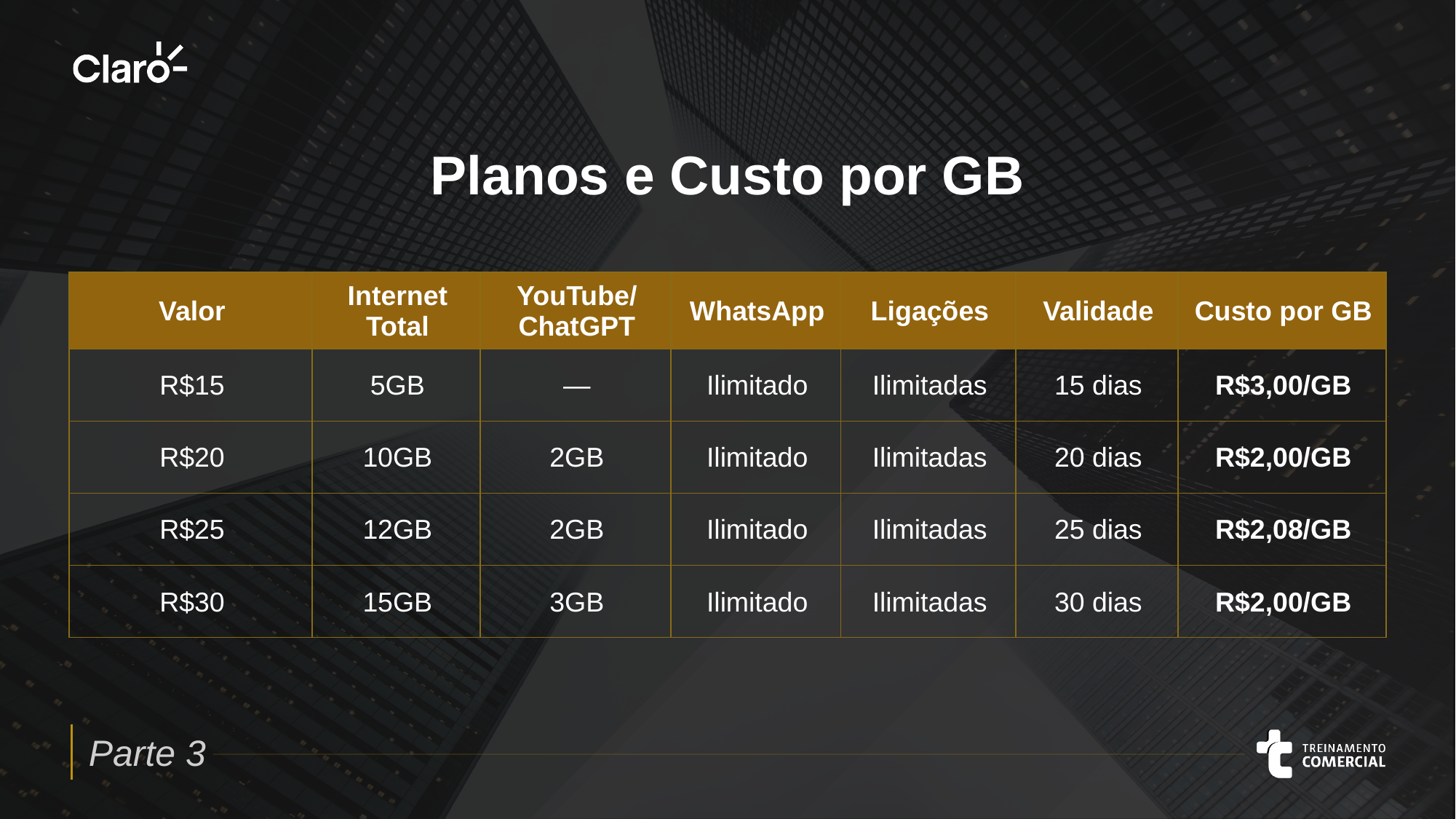

Planos e Custo por GB
| Valor | Internet Total | YouTube/ ChatGPT | WhatsApp | Ligações | Validade | Custo por GB |
| --- | --- | --- | --- | --- | --- | --- |
| R$15 | 5GB | — | Ilimitado | Ilimitadas | 15 dias | R$3,00/GB |
| R$20 | 10GB | 2GB | Ilimitado | Ilimitadas | 20 dias | R$2,00/GB |
| R$25 | 12GB | 2GB | Ilimitado | Ilimitadas | 25 dias | R$2,08/GB |
| R$30 | 15GB | 3GB | Ilimitado | Ilimitadas | 30 dias | R$2,00/GB |